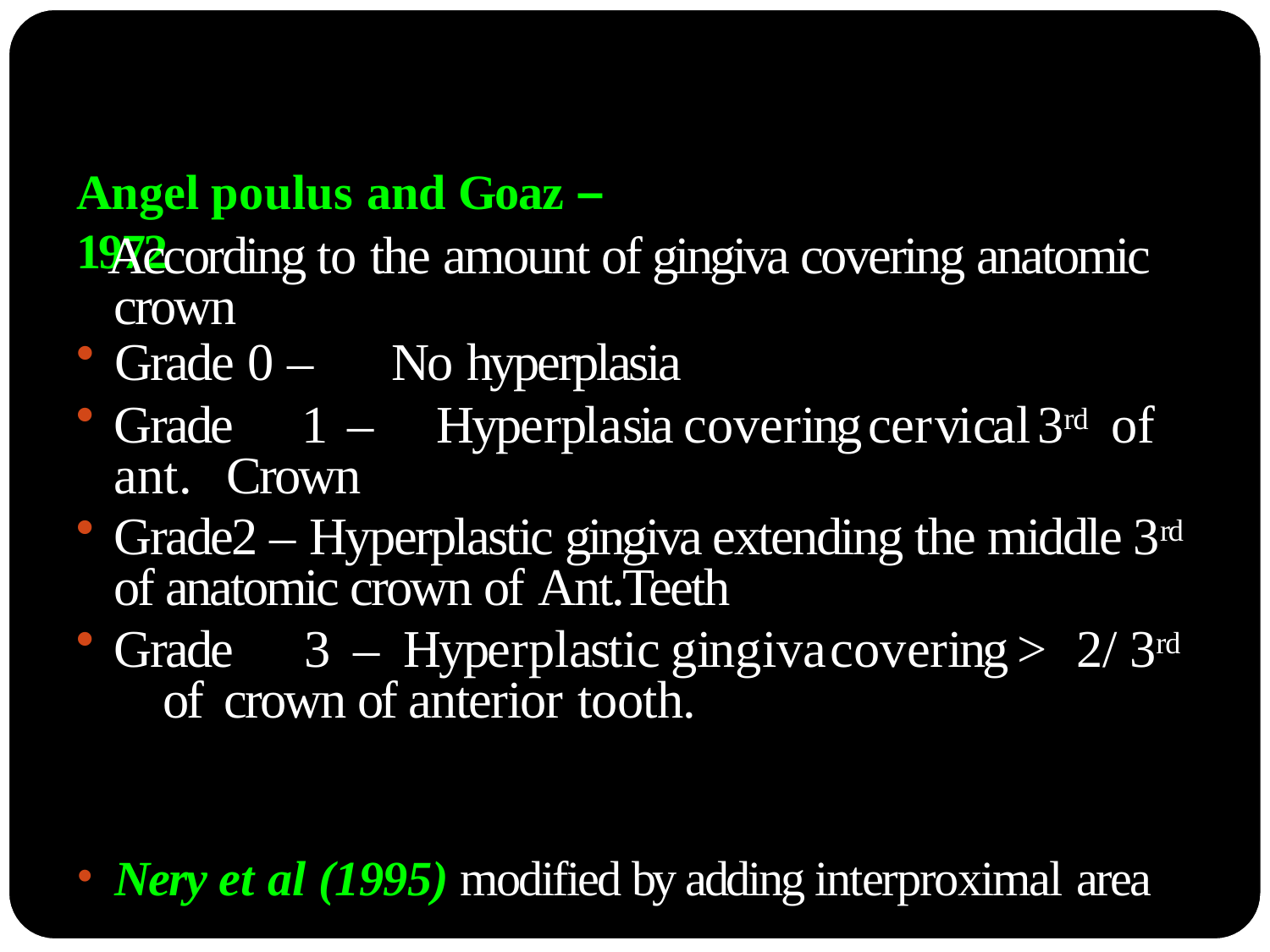

Angel poulus and Goaz –1972
# According to the amount of gingiva covering anatomic  crown
Grade 0 –	No hyperplasia
Grade	1	–	Hyperplasia	covering	cervical	3rd	of	ant.  Crown
Grade2 – Hyperplastic gingiva extending the middle 3rd  of anatomic crown of Ant.Teeth
Grade	3	–	Hyperplastic	gingiva	covering	>	2/3rd	of  crown of anterior tooth.

Nery et al (1995) modified by adding interproximal area